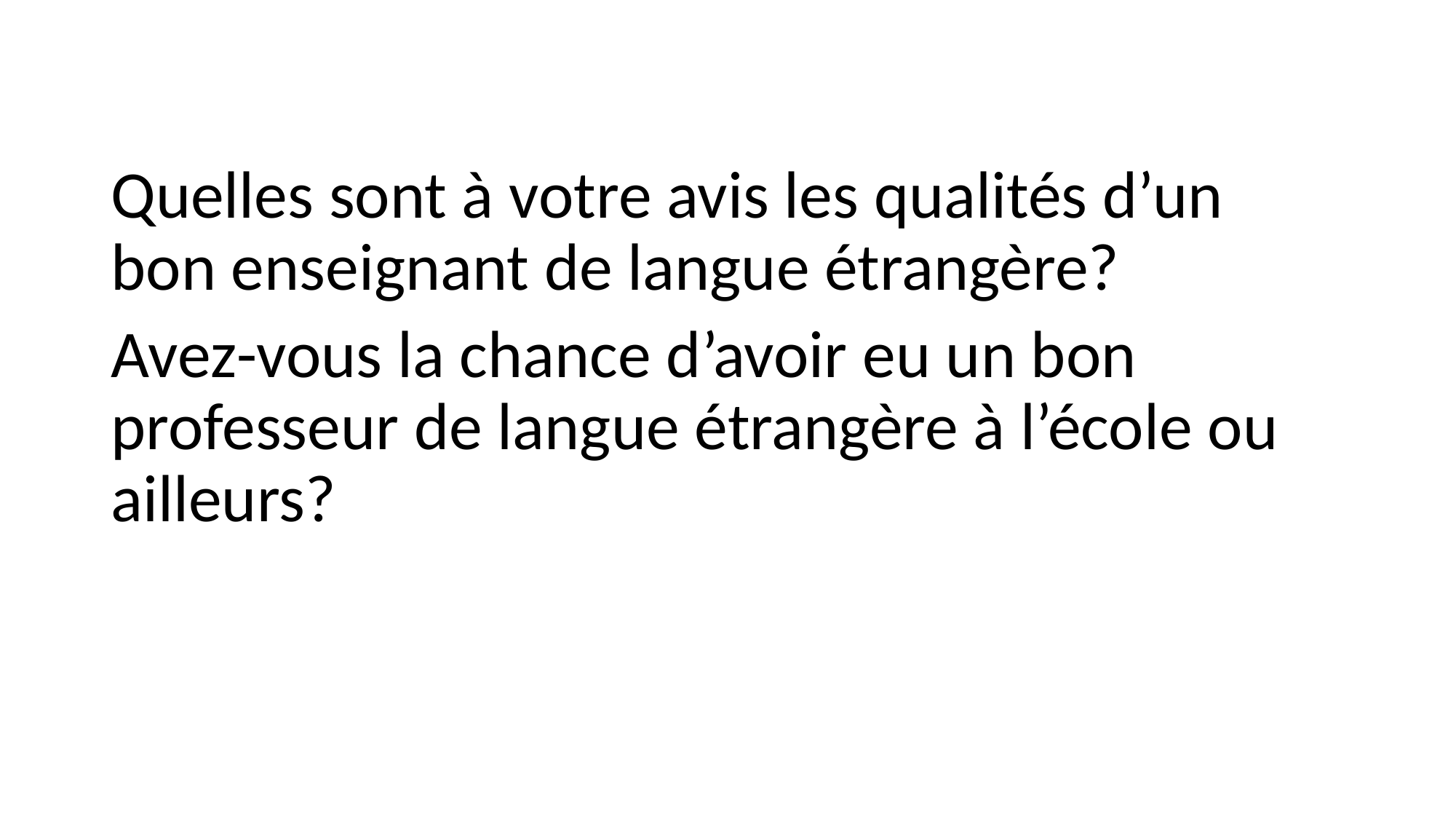

Quelles sont à votre avis les qualités d’un bon enseignant de langue étrangère?
Avez-vous la chance d’avoir eu un bon professeur de langue étrangère à l’école ou ailleurs?